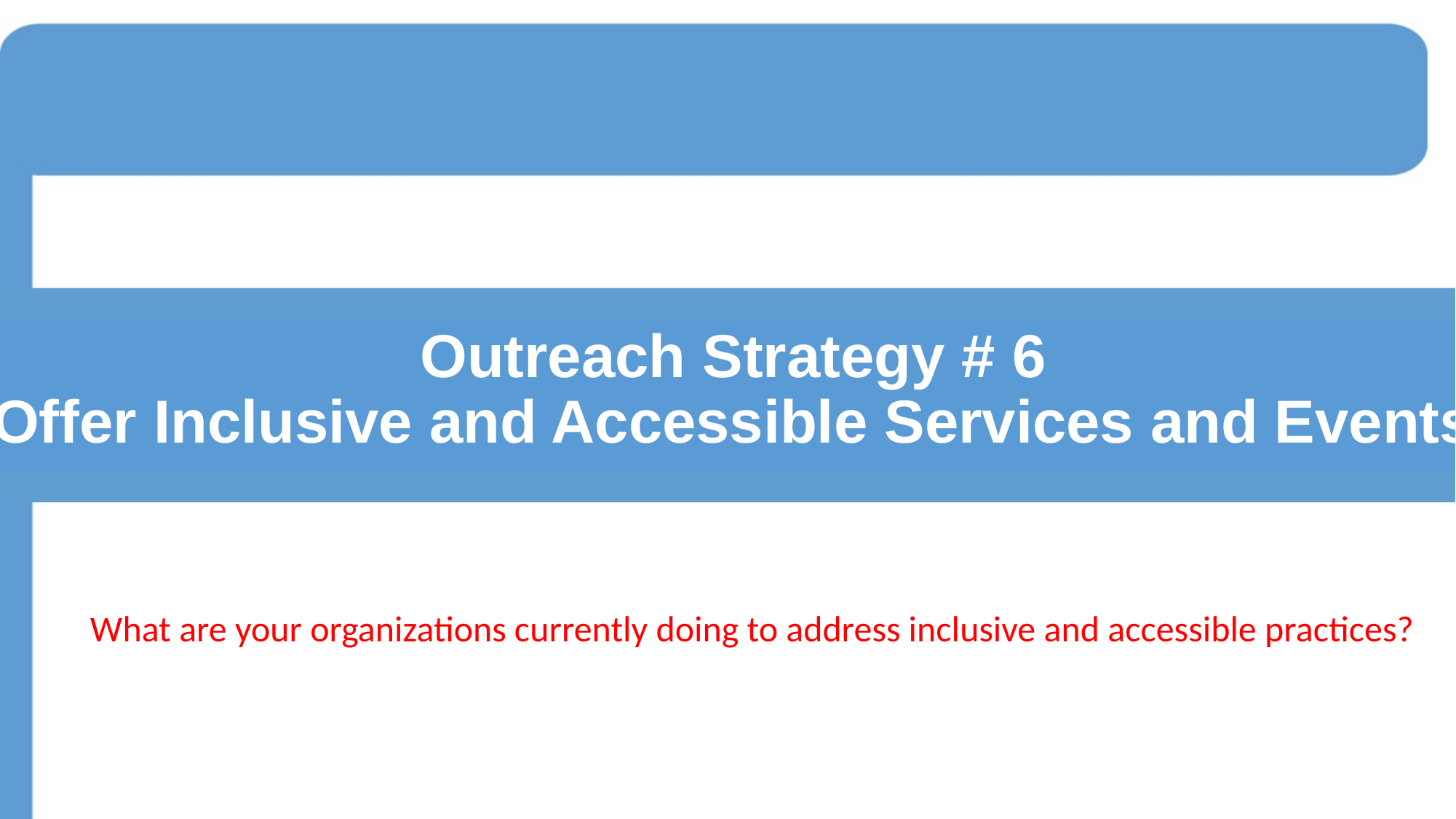

#
Outreach Strategy # 6
Offer Inclusive and Accessible Services and Events

What are your organizations currently doing to address inclusive and accessible practices?